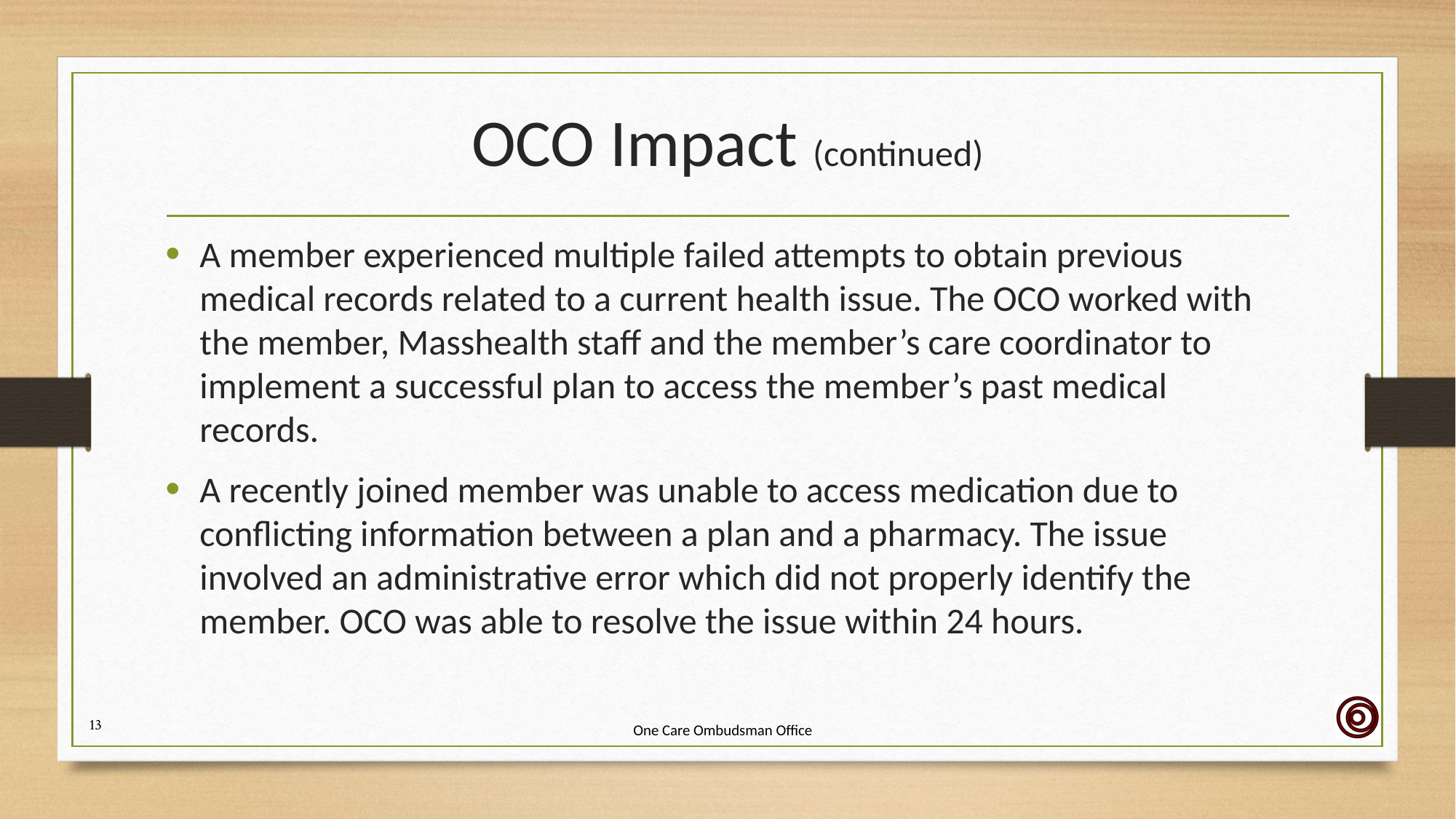

# OCO Impact (continued)
A member experienced multiple failed attempts to obtain previous medical records related to a current health issue. The OCO worked with the member, Masshealth staff and the member’s care coordinator to implement a successful plan to access the member’s past medical records.
A recently joined member was unable to access medication due to conflicting information between a plan and a pharmacy. The issue involved an administrative error which did not properly identify the member. OCO was able to resolve the issue within 24 hours.
13
One Care Ombudsman Office